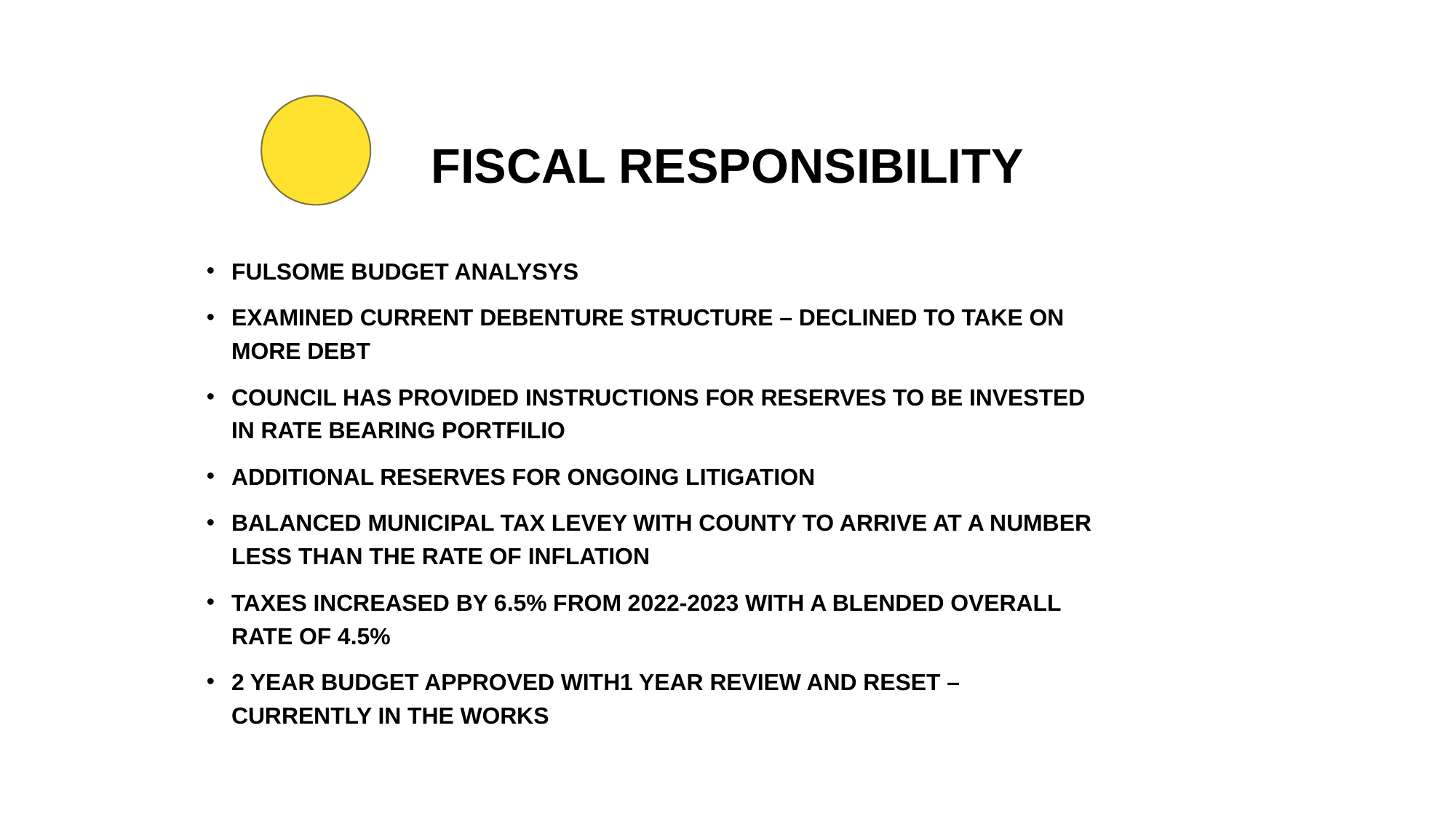

# FISCAL RESPONSIBILITY

FULSOME BUDGET ANALYSYS
EXAMINED CURRENT DEBENTURE STRUCTURE – DECLINED TO TAKE ON MORE DEBT
COUNCIL HAS PROVIDED INSTRUCTIONS FOR RESERVES TO BE INVESTED IN RATE BEARING PORTFILIO
ADDITIONAL RESERVES FOR ONGOING LITIGATION
BALANCED MUNICIPAL TAX LEVEY WITH COUNTY TO ARRIVE AT A NUMBER LESS THAN THE RATE OF INFLATION
TAXES INCREASED BY 6.5% FROM 2022-2023 WITH A BLENDED OVERALL RATE OF 4.5%
2 YEAR BUDGET APPROVED WITH1 YEAR REVIEW AND RESET –CURRENTLY IN THE WORKS